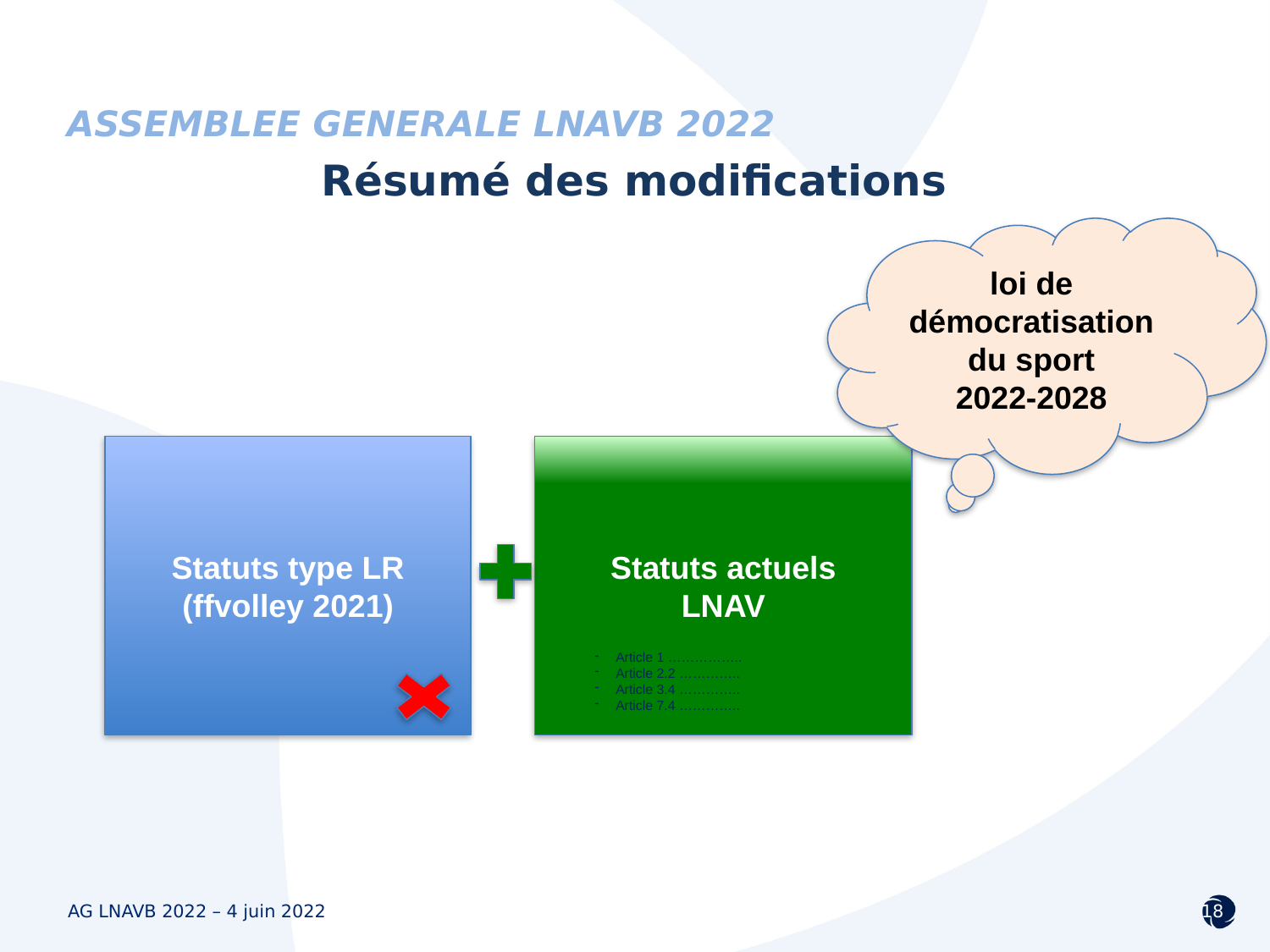

Résumé des modifications

loi de démocratisation du sport
2022-2028

Statuts type LR
(ffvolley 2021)
Statuts actuels
LNAV

Article 1 ……………..
Article 2.2 …………..
Article 3.4 …………..
Article 7.4 …………..